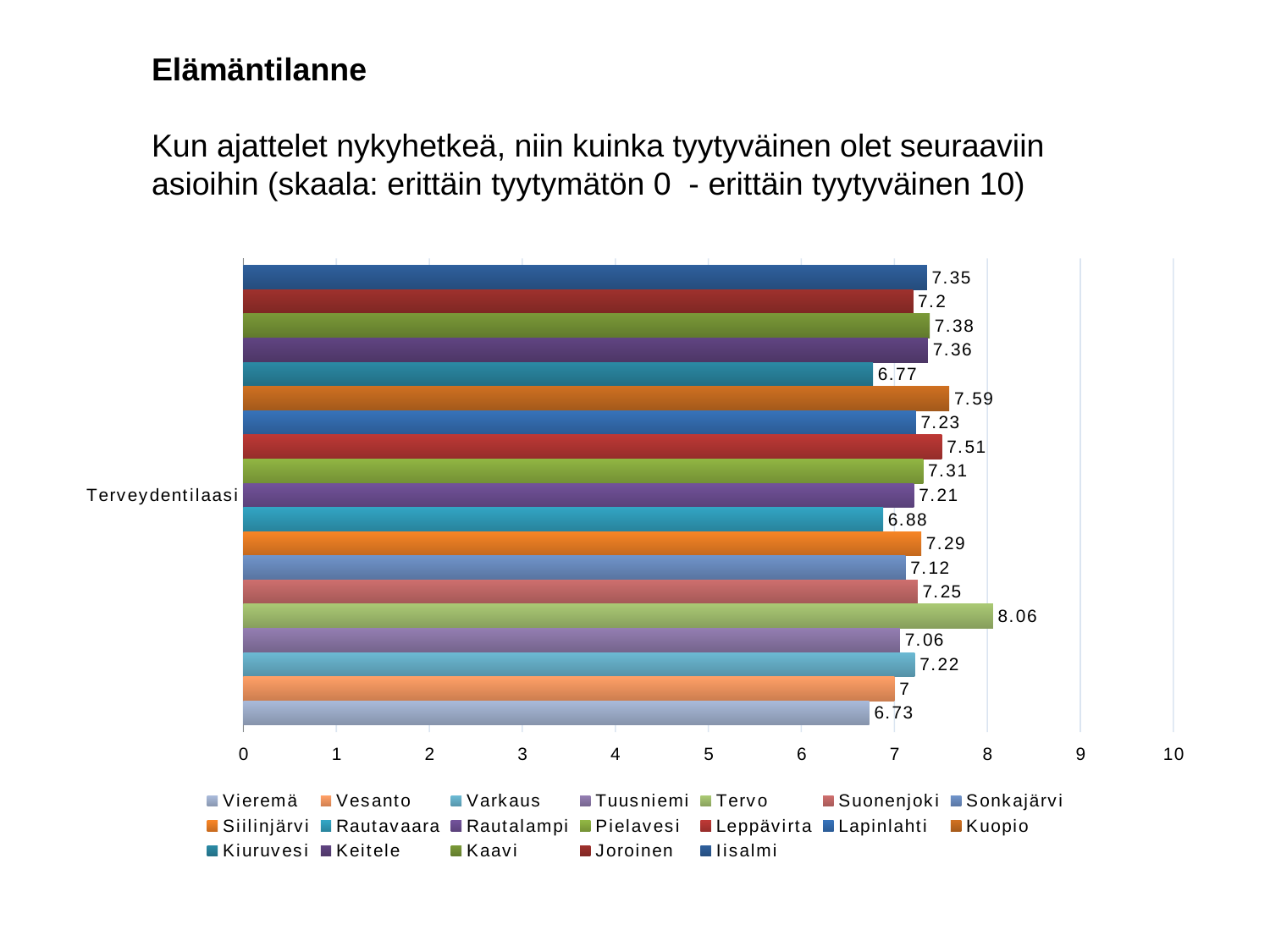

Elämäntilanne

Kun ajattelet nykyhetkeä, niin kuinka tyytyväinen olet seuraaviin asioihin (skaala: erittäin tyytymätön 0  - erittäin tyytyväinen 10)
#

### Chart

| Category | Iisalmi | Joroinen | Kaavi | Keitele | Kiuruvesi | Kuopio | Lapinlahti | Leppävirta | Pielavesi | Rautalampi | Rautavaara | Siilinjärvi | Sonkajärvi | Suonenjoki | Tervo | Tuusniemi | Varkaus | Vesanto | Vieremä |
|---|---|---|---|---|---|---|---|---|---|---|---|---|---|---|---|---|---|---|---|
| Terveydentilaasi | 7.35 | 7.2 | 7.38 | 7.36 | 6.77 | 7.59 | 7.23 | 7.51 | 7.31 | 7.21 | 6.88 | 7.29 | 7.12 | 7.25 | 8.06 | 7.06 | 7.22 | 7.0 | 6.73 |